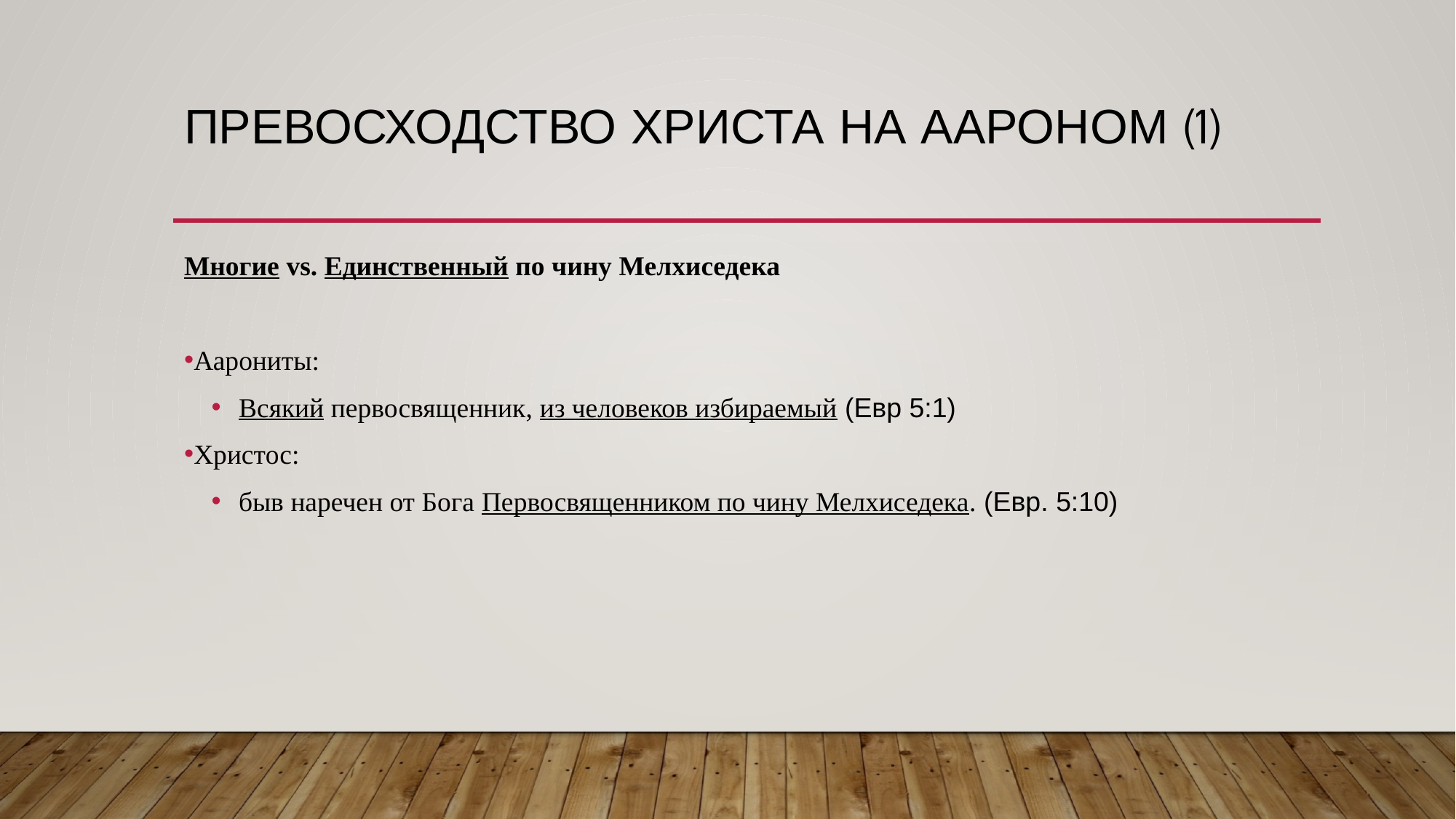

# Превосходство Христа на Аароном (1)
Многие vs. Единственный по чину Мелхиседека

Аарониты:
Всякий первосвященник, из человеков избираемый (Евр 5:1)
Христос:
быв наречен от Бога Первосвященником по чину Мелхиседека. (Евр. 5:10)